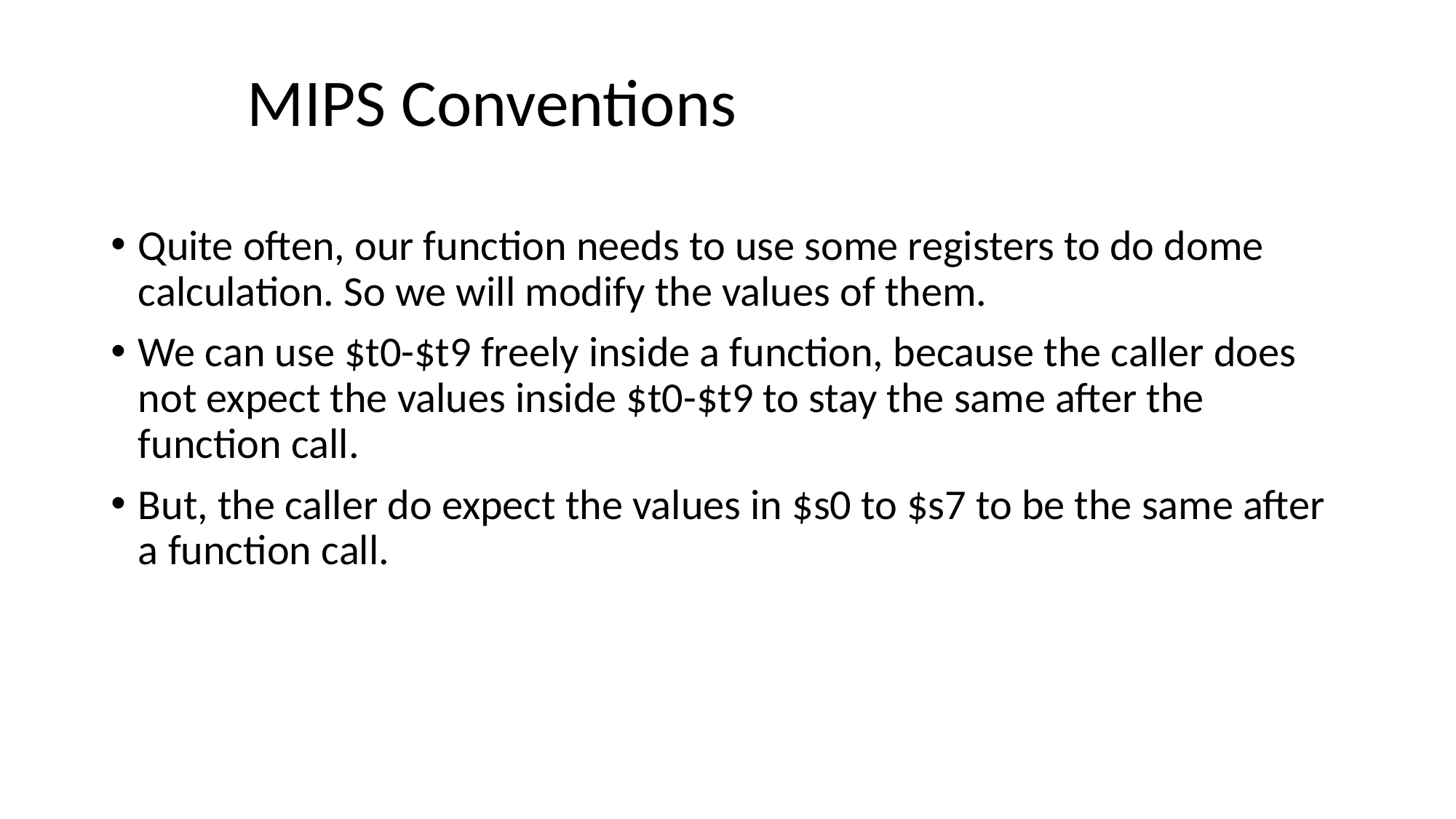

# MIPS Conventions
Quite often, our function needs to use some registers to do dome calculation. So we will modify the values of them.
We can use $t0-$t9 freely inside a function, because the caller does not expect the values inside $t0-$t9 to stay the same after the function call.
But, the caller do expect the values in $s0 to $s7 to be the same after a function call.